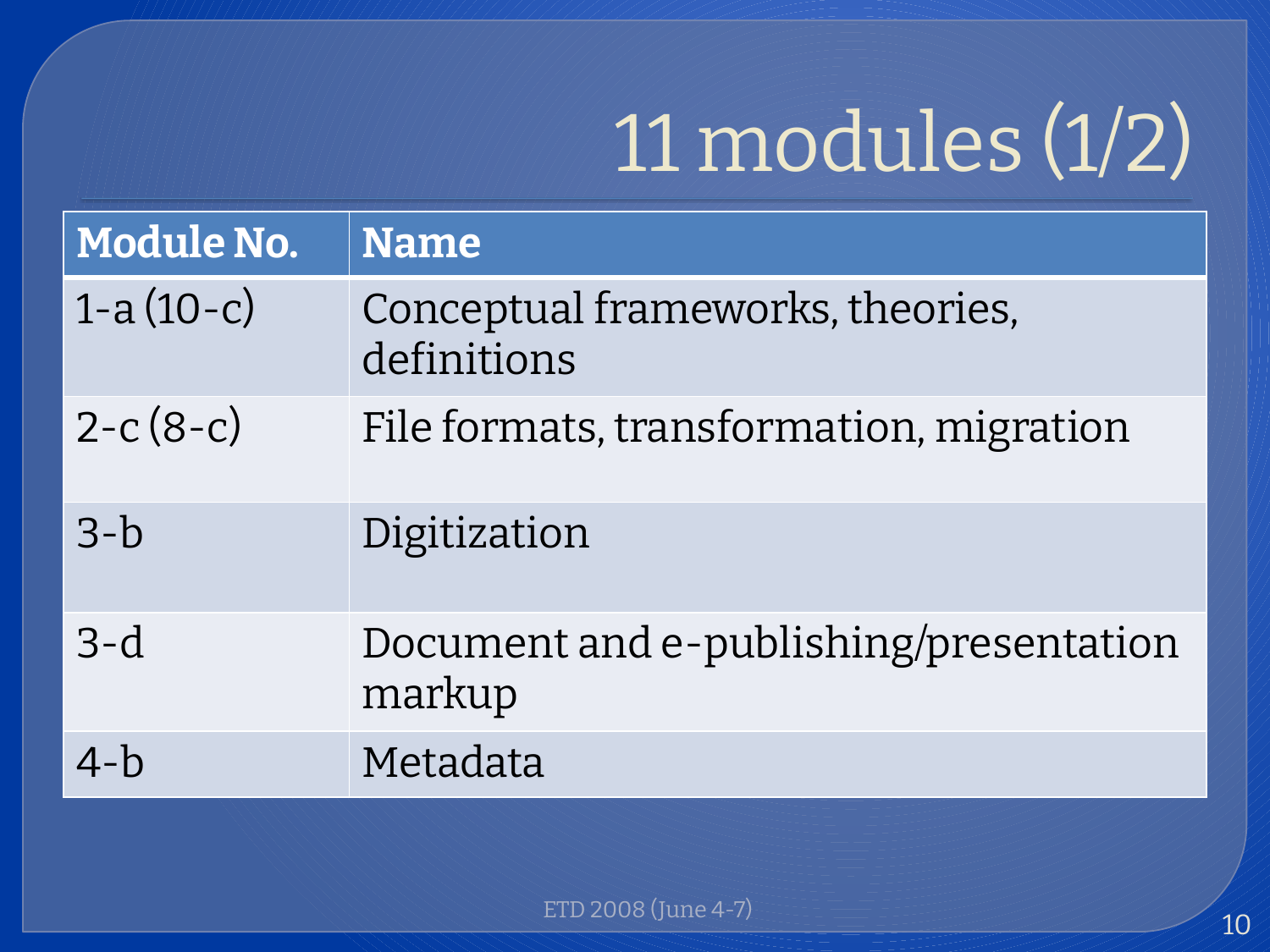

# 11 modules (1/2)
| Module No. | Name |
| --- | --- |
| 1-a (10-c) | Conceptual frameworks, theories, definitions |
| 2-c (8-c) | File formats, transformation, migration |
| 3-b | Digitization |
| 3-d | Document and e-publishing/presentation markup |
| 4-b | Metadata |
ETD 2008 (June 4-7)
10